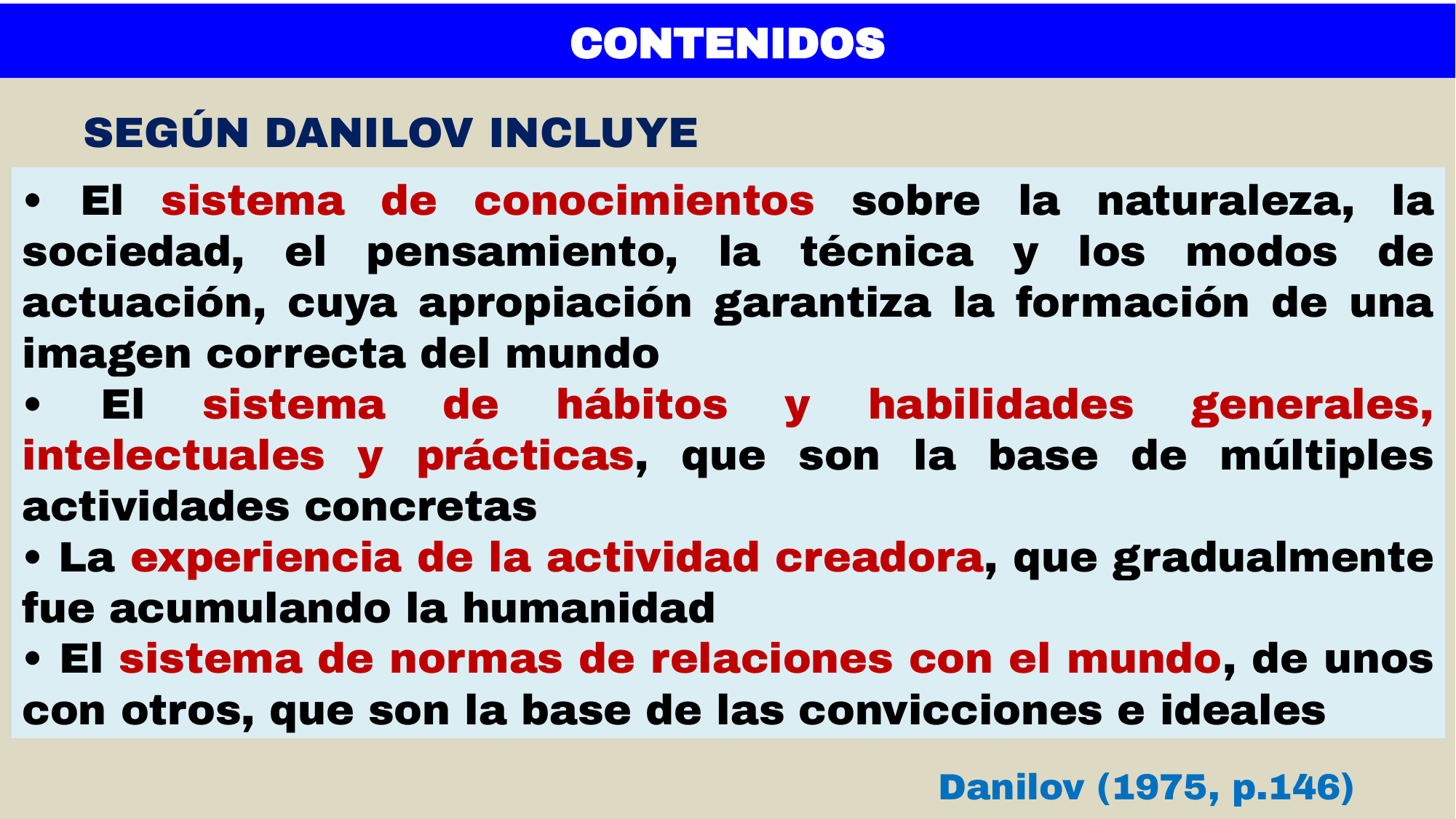

CONTENIDOS

SEGÚN DANILOV INCLUYE
• El sistema de conocimientos sobre la naturaleza, la sociedad, el pensamiento, la técnica y los modos de actuación, cuya apropiación garantiza la formación de una imagen correcta del mundo
• El sistema de hábitos y habilidades generales, intelectuales y prácticas, que son la base de múltiples actividades concretas
• La experiencia de la actividad creadora, que gradualmente fue acumulando la humanidad
• El sistema de normas de relaciones con el mundo, de unos con otros, que son la base de las convicciones e ideales
Danilov (1975, p.146)